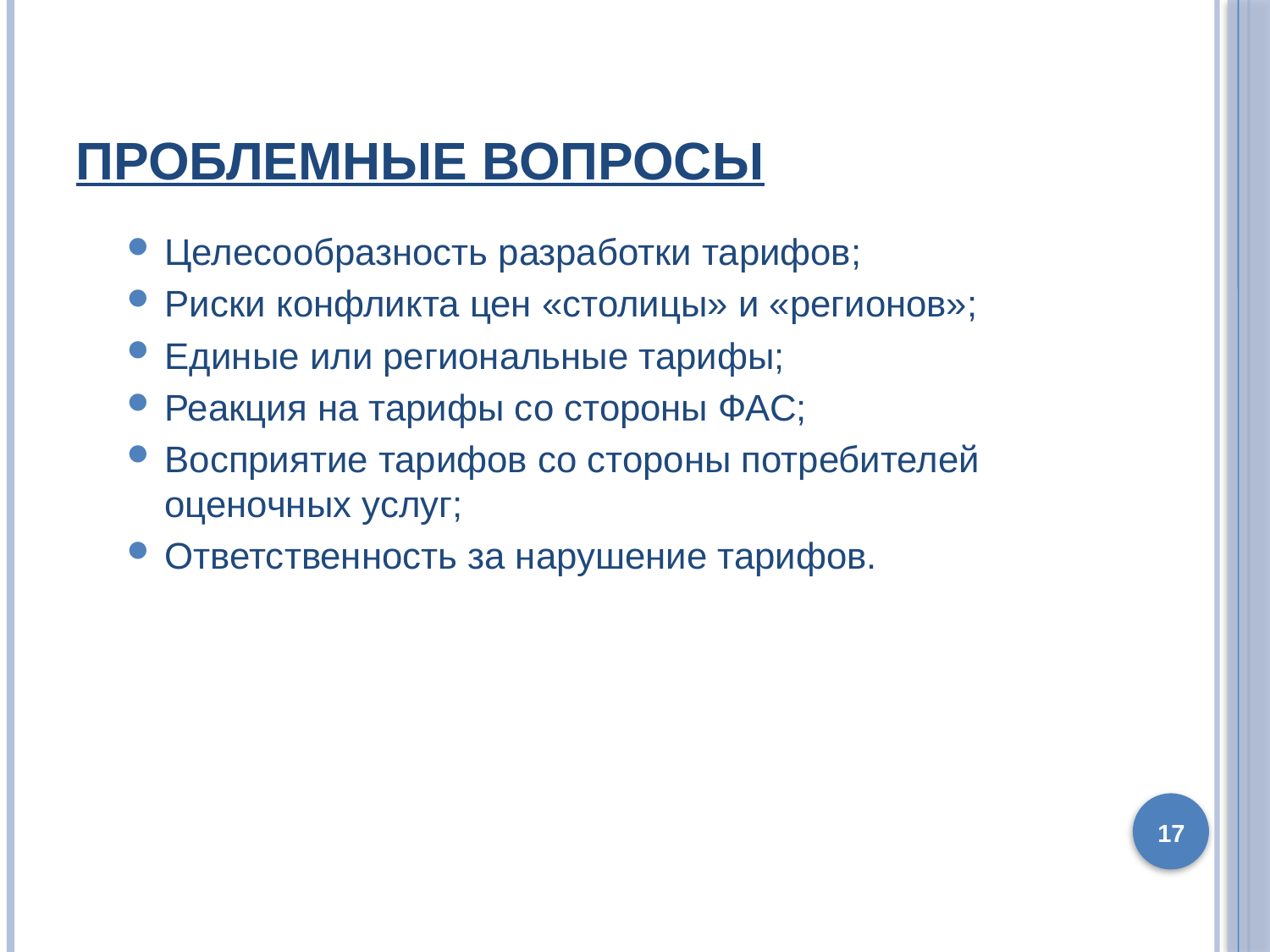

# Проблемные вопросы
Целесообразность разработки тарифов;
Риски конфликта цен «столицы» и «регионов»;
Единые или региональные тарифы;
Реакция на тарифы со стороны ФАС;
Восприятие тарифов со стороны потребителей оценочных услуг;
Ответственность за нарушение тарифов.
17